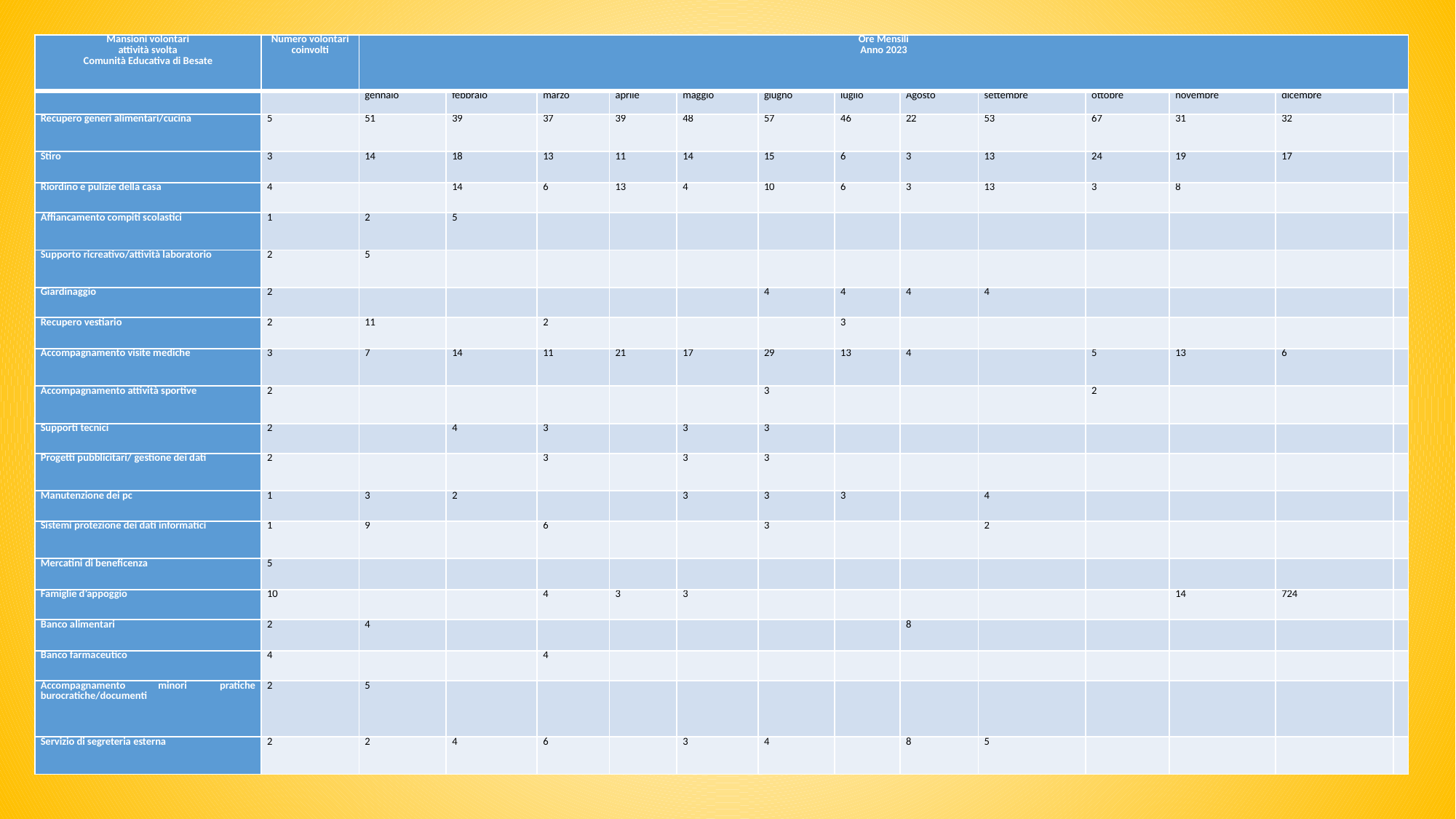

| Mansioni volontari attività svolta Comunità Educativa di Besate | Numero volontari coinvolti | Ore Mensili Anno 2023 |  |  |  |  |  |  |  |  |  |  |  |  |
| --- | --- | --- | --- | --- | --- | --- | --- | --- | --- | --- | --- | --- | --- | --- |
|  |  | gennaio | febbraio | marzo | aprile | maggio | giugno | luglio | Agosto | settembre | ottobre | novembre | dicembre |  |
| Recupero generi alimentari/cucina | 5 | 51 | 39 | 37 | 39 | 48 | 57 | 46 | 22 | 53 | 67 | 31 | 32 |  |
| Stiro | 3 | 14 | 18 | 13 | 11 | 14 | 15 | 6 | 3 | 13 | 24 | 19 | 17 |  |
| Riordino e pulizie della casa | 4 |  | 14 | 6 | 13 | 4 | 10 | 6 | 3 | 13 | 3 | 8 |  |  |
| Affiancamento compiti scolastici | 1 | 2 | 5 |  |  |  |  |  |  |  |  |  |  |  |
| Supporto ricreativo/attività laboratorio | 2 | 5 |  |  |  |  |  |  |  |  |  |  |  |  |
| Giardinaggio | 2 |  |  |  |  |  | 4 | 4 | 4 | 4 |  |  |  |  |
| Recupero vestiario | 2 | 11 |  | 2 |  |  |  | 3 |  |  |  |  |  |  |
| Accompagnamento visite mediche | 3 | 7 | 14 | 11 | 21 | 17 | 29 | 13 | 4 |  | 5 | 13 | 6 |  |
| Accompagnamento attività sportive | 2 |  |  |  |  |  | 3 |  |  |  | 2 |  |  |  |
| Supporti tecnici | 2 |  | 4 | 3 |  | 3 | 3 |  |  |  |  |  |  |  |
| Progetti pubblicitari/ gestione dei dati | 2 |  |  | 3 |  | 3 | 3 |  |  |  |  |  |  |  |
| Manutenzione dei pc | 1 | 3 | 2 |  |  | 3 | 3 | 3 |  | 4 |  |  |  |  |
| Sistemi protezione dei dati informatici | 1 | 9 |  | 6 |  |  | 3 |  |  | 2 |  |  |  |  |
| Mercatini di beneficenza | 5 |  |  |  |  |  |  |  |  |  |  |  |  |  |
| Famiglie d’appoggio | 10 |  |  | 4 | 3 | 3 |  |  |  |  |  | 14 | 724 |  |
| Banco alimentari | 2 | 4 |  |  |  |  |  |  | 8 |  |  |  |  |  |
| Banco farmaceutico | 4 |  |  | 4 |  |  |  |  |  |  |  |  |  |  |
| Accompagnamento minori pratiche burocratiche/documenti | 2 | 5 |  |  |  |  |  |  |  |  |  |  |  |  |
| Servizio di segreteria esterna | 2 | 2 | 4 | 6 |  | 3 | 4 |  | 8 | 5 |  |  |  |  |